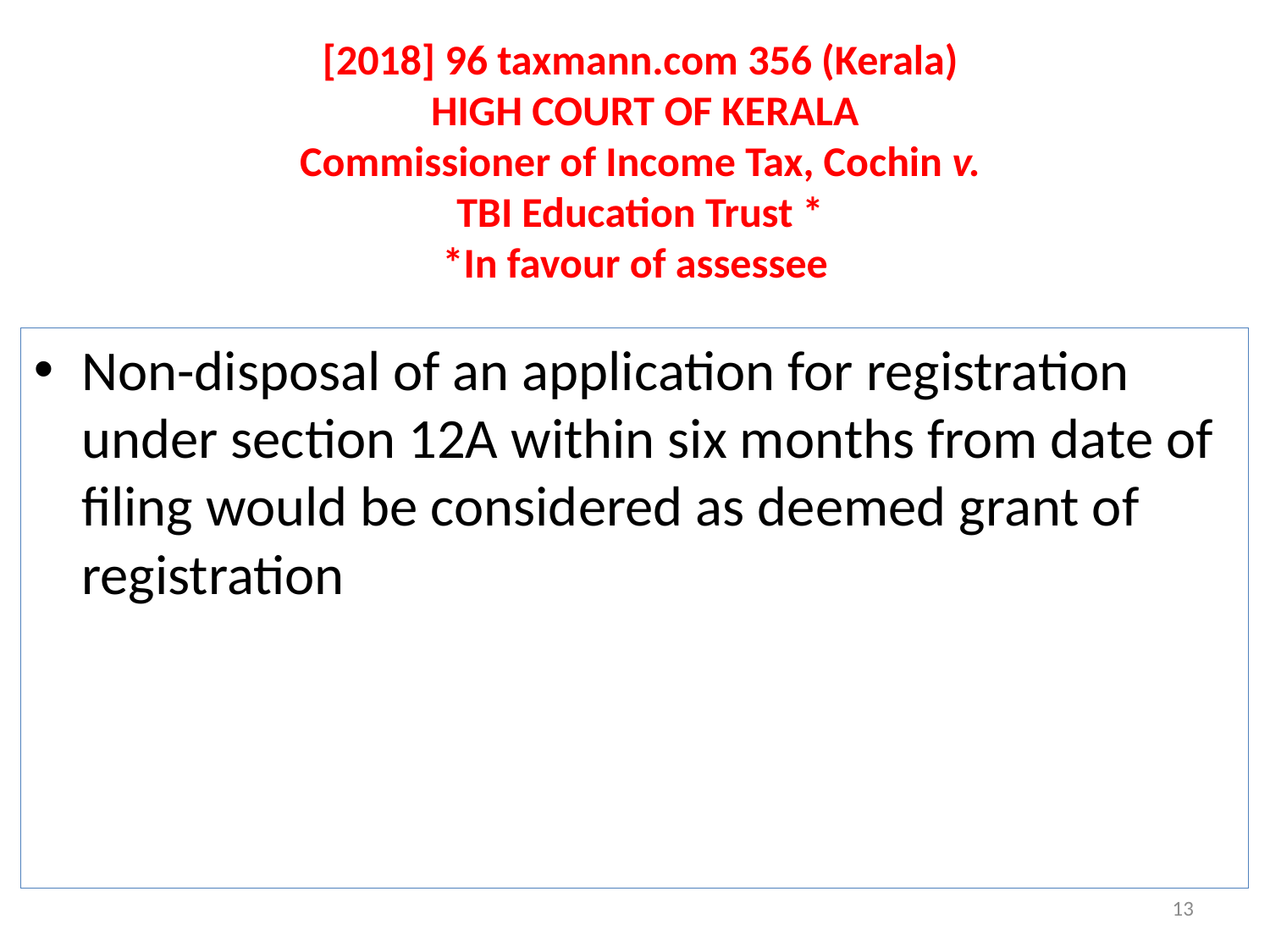

# [2018] 96 taxmann.com 356 (Kerala) HIGH COURT OF KERALA Commissioner of Income Tax, Cochin v. TBI Education Trust * *In favour of assessee
Non-disposal of an application for registration under section 12A within six months from date of filing would be considered as deemed grant of registration
13